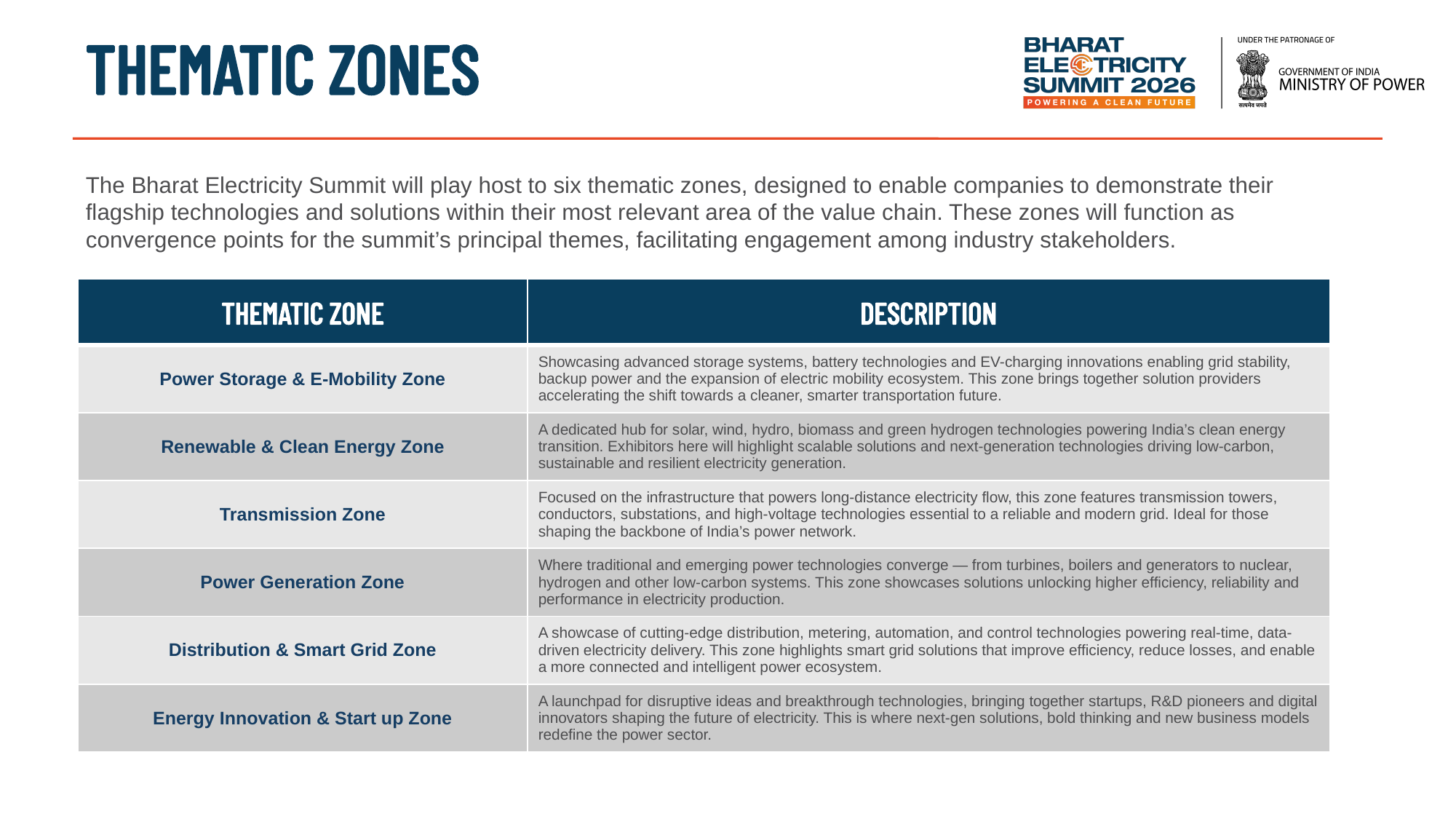

THEMATIC ZONES
The Bharat Electricity Summit will play host to six thematic zones, designed to enable companies to demonstrate their flagship technologies and solutions within their most relevant area of the value chain. These zones will function as convergence points for the summit’s principal themes, facilitating engagement among industry stakeholders.
JOIN A COUNTRY PAVILION
Showcase your national capabilities on a global stage. Exhibiting within a Country Pavilion elevates your visibility, strengthens bilateral trade links and connects you with Indian buyers seeking trusted international partners. Ideal for trade bodies, government delegations and export focused suppliers.
| THEMATIC ZONE | DESCRIPTION |
| --- | --- |
| Power Storage & E-Mobility Zone | Showcasing advanced storage systems, battery technologies and EV-charging innovations enabling grid stability, backup power and the expansion of electric mobility ecosystem. This zone brings together solution providers accelerating the shift towards a cleaner, smarter transportation future. |
| Renewable & Clean Energy Zone | A dedicated hub for solar, wind, hydro, biomass and green hydrogen technologies powering India’s clean energy transition. Exhibitors here will highlight scalable solutions and next-generation technologies driving low-carbon, sustainable and resilient electricity generation. |
| Transmission Zone | Focused on the infrastructure that powers long-distance electricity flow, this zone features transmission towers, conductors, substations, and high-voltage technologies essential to a reliable and modern grid. Ideal for those shaping the backbone of India’s power network. |
| Power Generation Zone | Where traditional and emerging power technologies converge — from turbines, boilers and generators to nuclear, hydrogen and other low-carbon systems. This zone showcases solutions unlocking higher efficiency, reliability and performance in electricity production. |
| Distribution & Smart Grid Zone | A showcase of cutting-edge distribution, metering, automation, and control technologies powering real-time, data-driven electricity delivery. This zone highlights smart grid solutions that improve efficiency, reduce losses, and enable a more connected and intelligent power ecosystem. |
| Energy Innovation & Start up Zone | A launchpad for disruptive ideas and breakthrough technologies, bringing together startups, R&D pioneers and digital innovators shaping the future of electricity. This is where next-gen solutions, bold thinking and new business models redefine the power sector. |